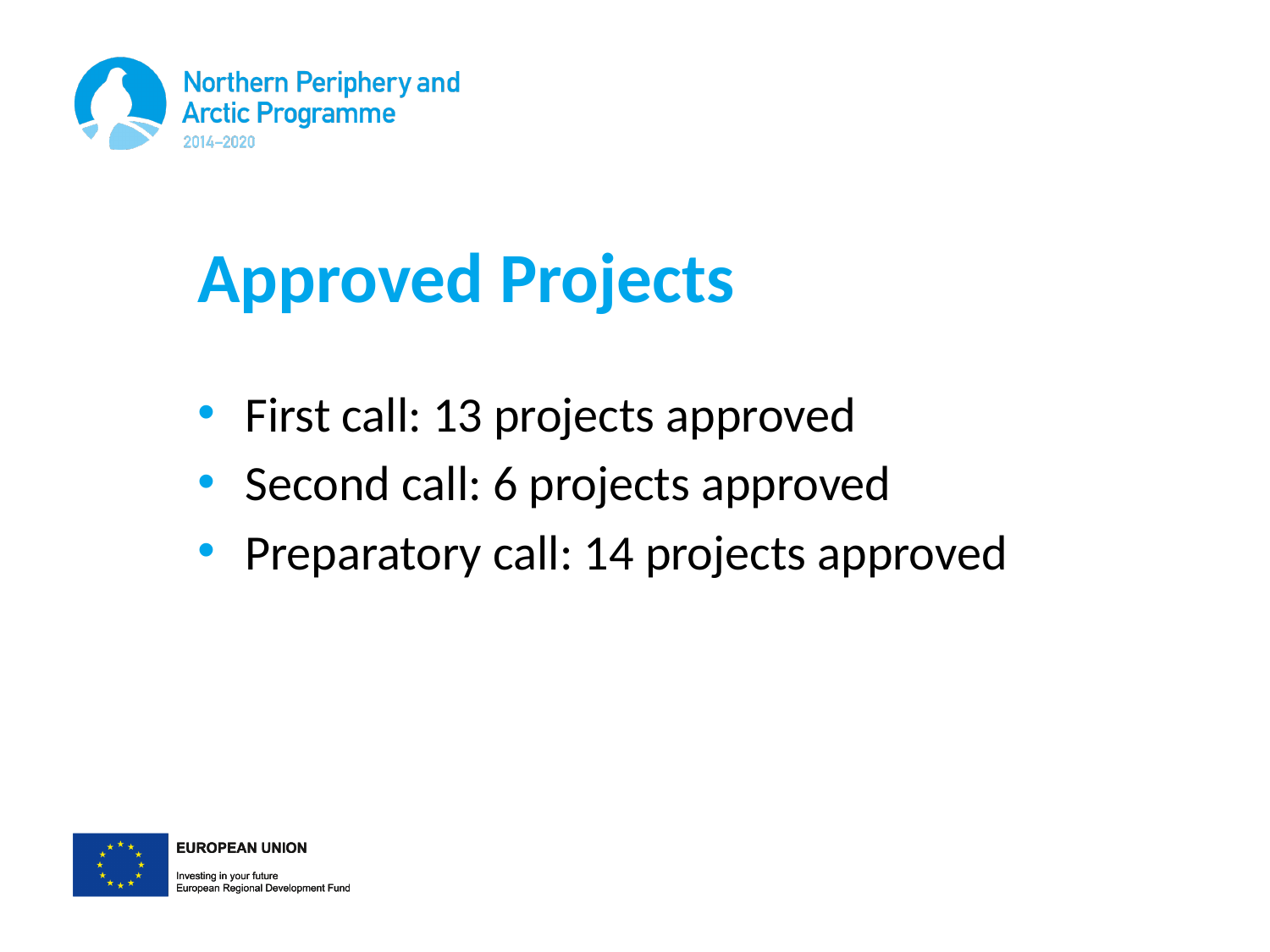

# Approved Projects
First call: 13 projects approved
Second call: 6 projects approved
Preparatory call: 14 projects approved